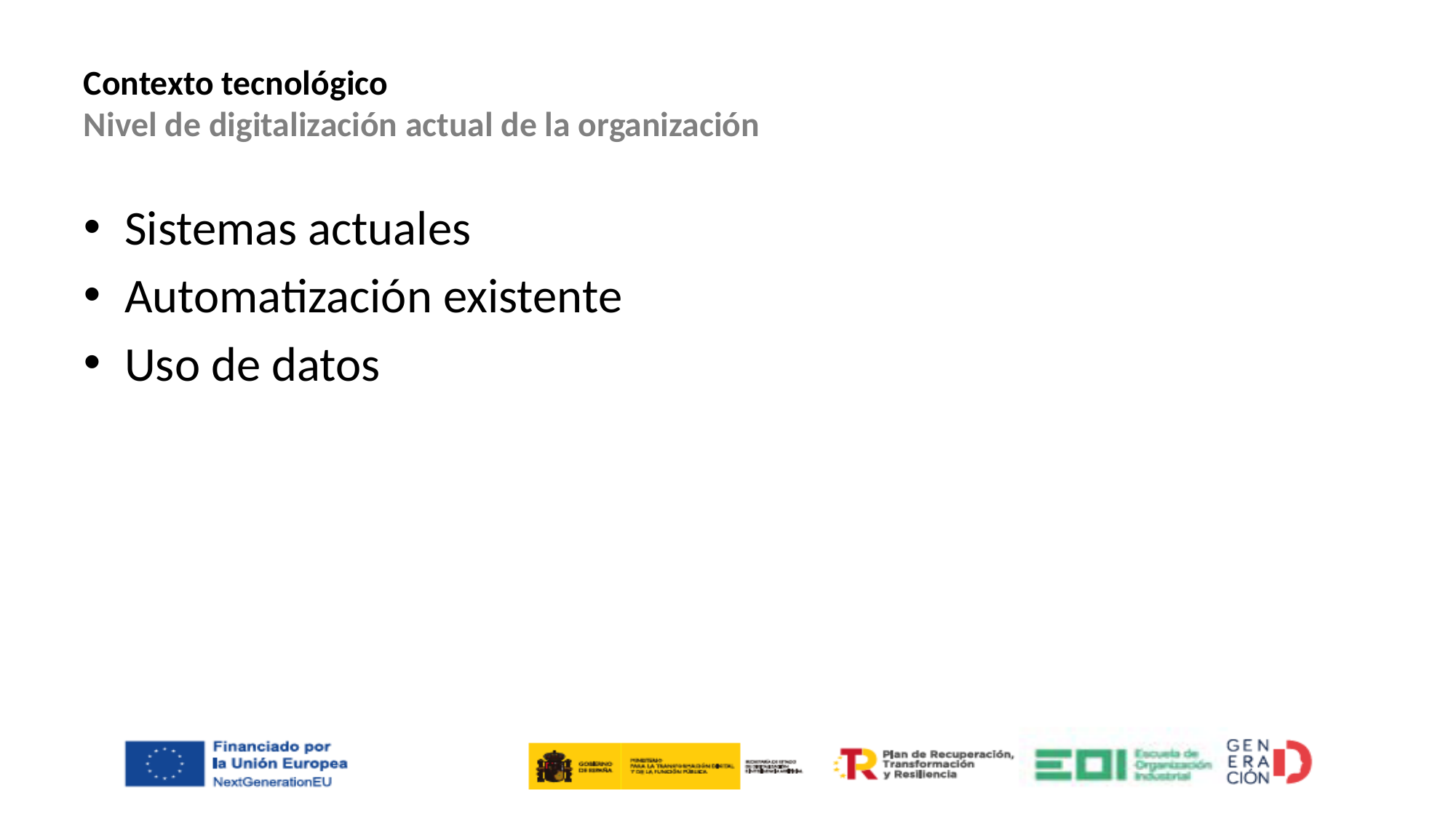

# Contexto tecnológico Nivel de digitalización actual de la organización
Sistemas actuales
Automatización existente
Uso de datos